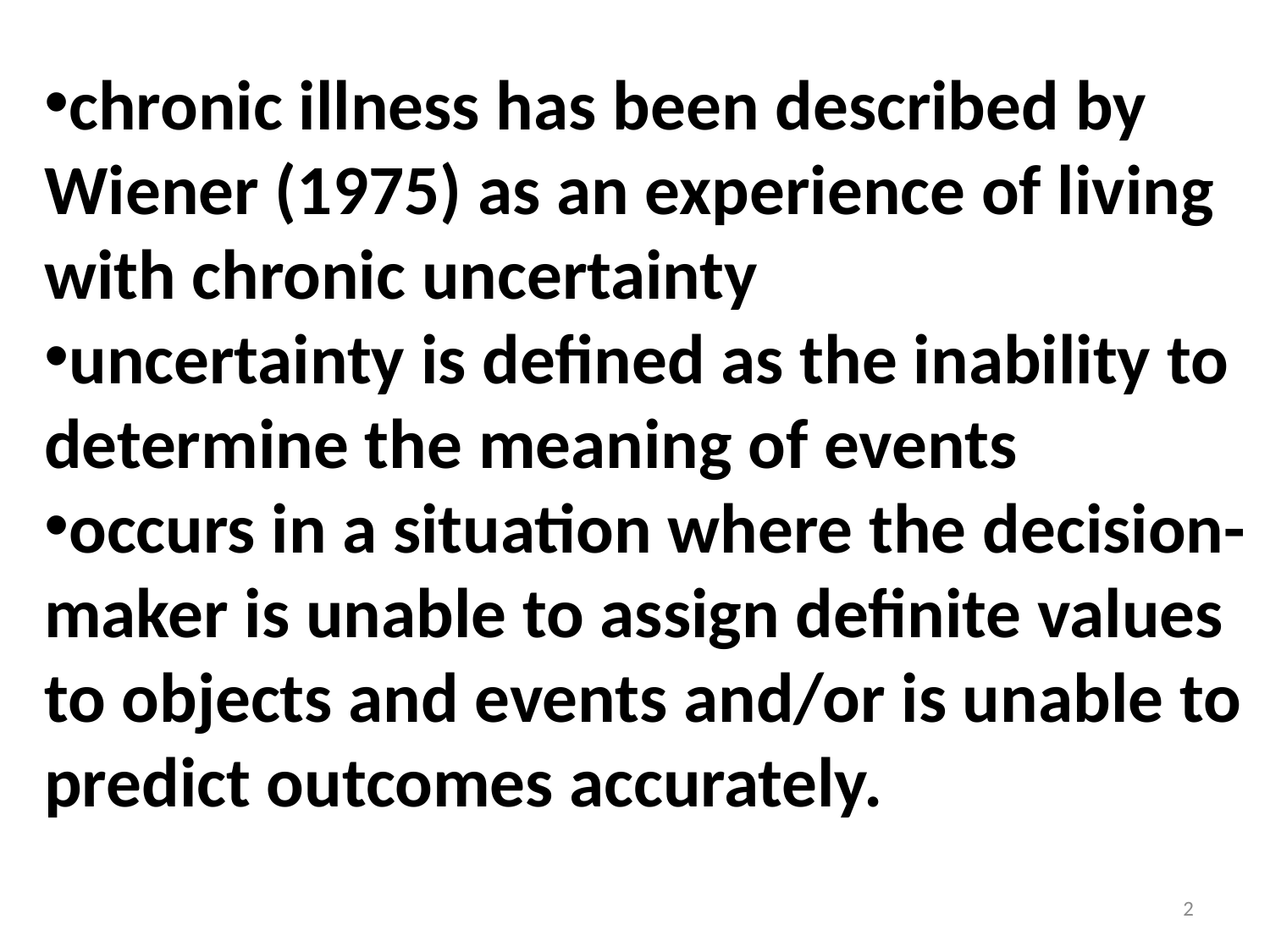

chronic illness has been described by Wiener (1975) as an experience of living with chronic uncertainty
uncertainty is defined as the inability to determine the meaning of events
occurs in a situation where the decision-maker is unable to assign definite values to objects and events and/or is unable to predict outcomes accurately.

2